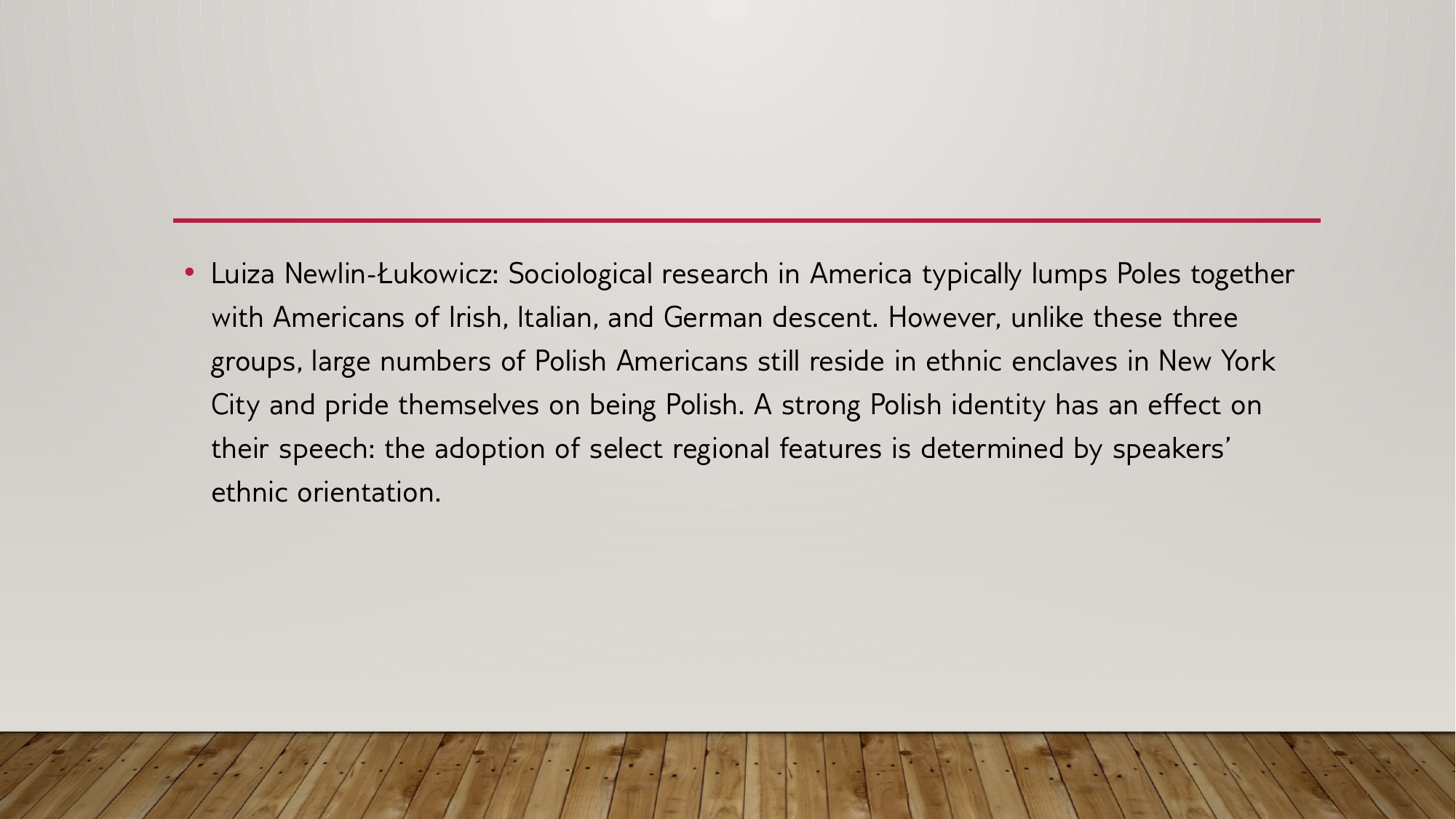

#
Luiza Newlin-Łukowicz: Sociological research in America typically lumps Poles together with Americans of Irish, Italian, and German descent. However, unlike these three groups, large numbers of Polish Americans still reside in ethnic enclaves in New York City and pride themselves on being Polish. A strong Polish identity has an effect on their speech: the adoption of select regional features is determined by speakers’ ethnic orientation.